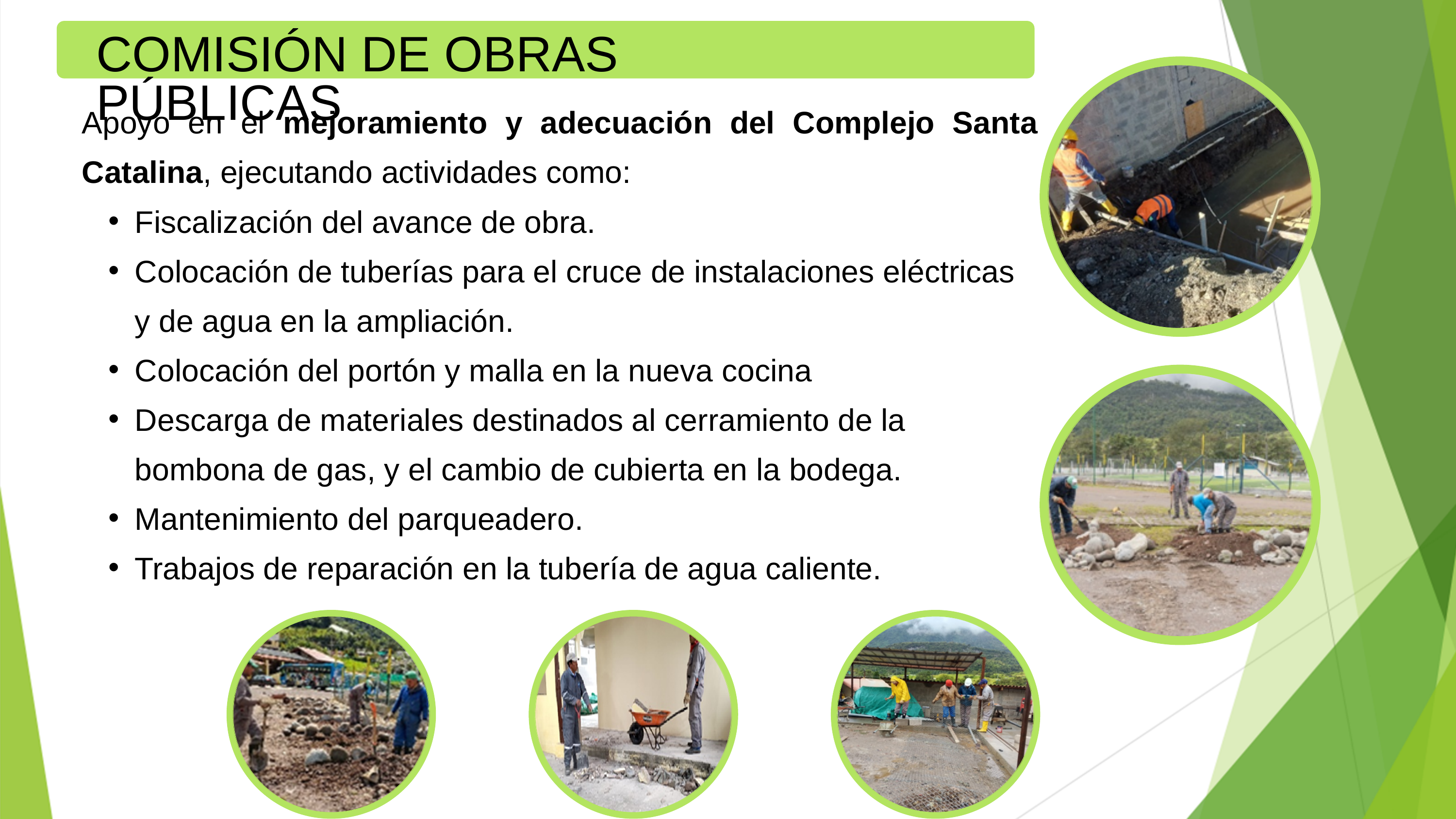

COMISIÓN DE OBRAS PÚBLICAS

Apoyo en el mejoramiento y adecuación del Complejo Santa Catalina, ejecutando actividades como:
Fiscalización del avance de obra.
Colocación de tuberías para el cruce de instalaciones eléctricas y de agua en la ampliación.
Colocación del portón y malla en la nueva cocina
Descarga de materiales destinados al cerramiento de la bombona de gas, y el cambio de cubierta en la bodega.
Mantenimiento del parqueadero.
Trabajos de reparación en la tubería de agua caliente.